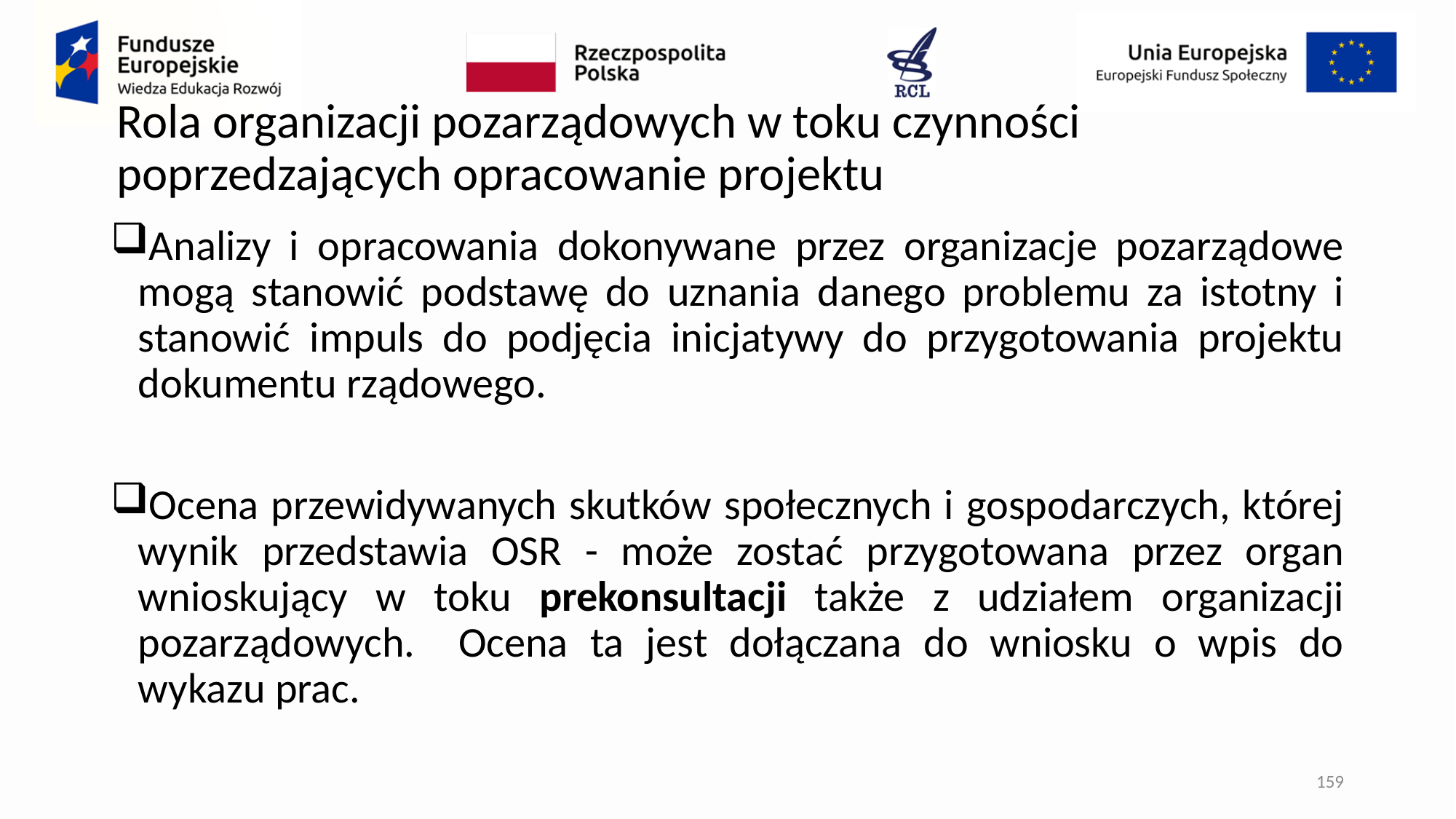

# Rola organizacji pozarządowych w toku czynności poprzedzających opracowanie projektu
Analizy i opracowania dokonywane przez organizacje pozarządowe mogą stanowić podstawę do uznania danego problemu za istotny i stanowić impuls do podjęcia inicjatywy do przygotowania projektu dokumentu rządowego.

Ocena przewidywanych skutków społecznych i gospodarczych, której wynik przedstawia OSR - może zostać przygotowana przez organ wnioskujący w toku prekonsultacji także z udziałem organizacji pozarządowych.  Ocena ta jest dołączana do wniosku o wpis do wykazu prac.

159